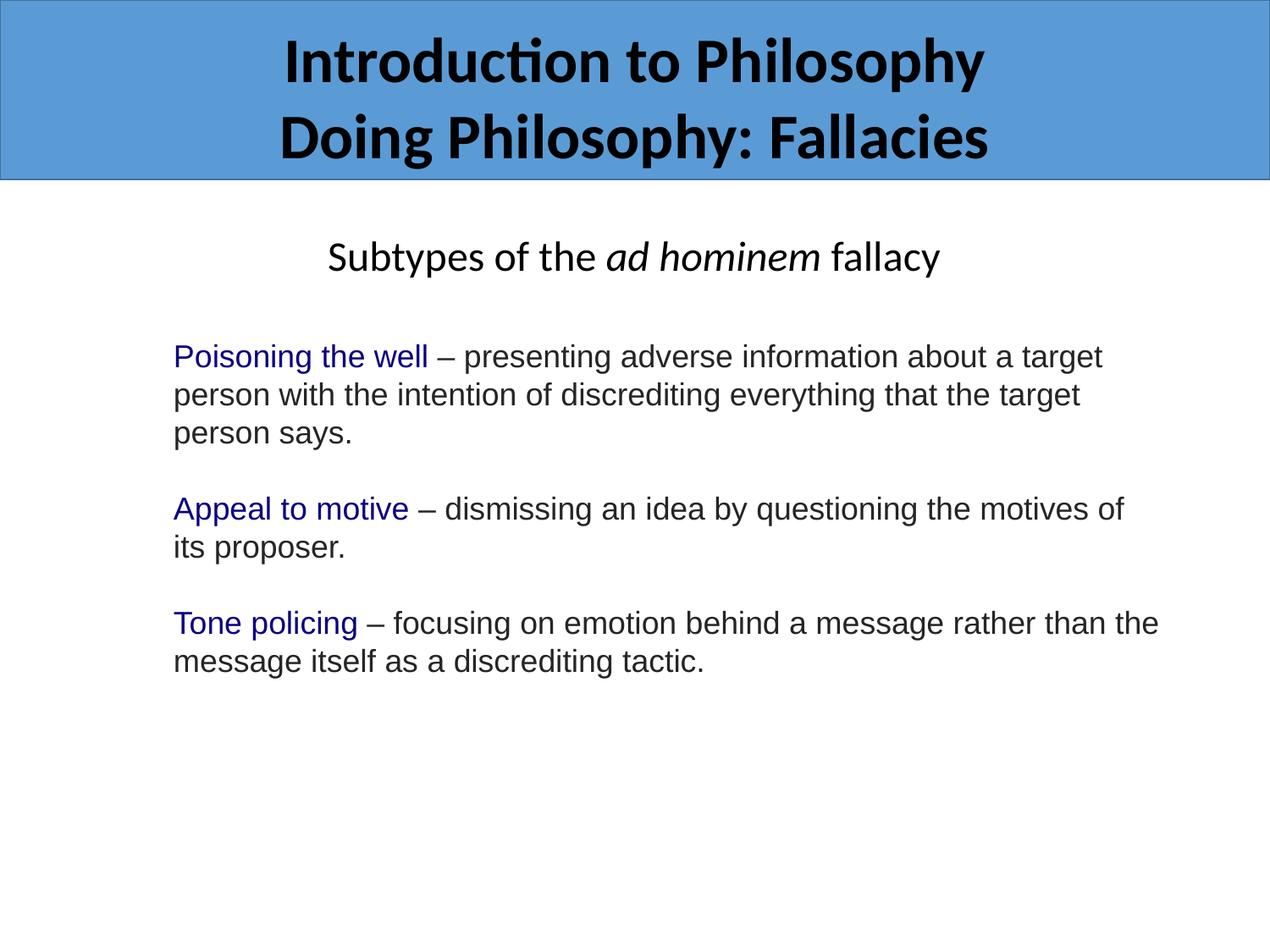

Introduction to Philosophy
Doing Philosophy: Fallacies
Subtypes of the ad hominem fallacy
Poisoning the well – presenting adverse information about a target person with the intention of discrediting everything that the target person says.

Appeal to motive – dismissing an idea by questioning the motives of its proposer.

Tone policing – focusing on emotion behind a message rather than the message itself as a discrediting tactic.